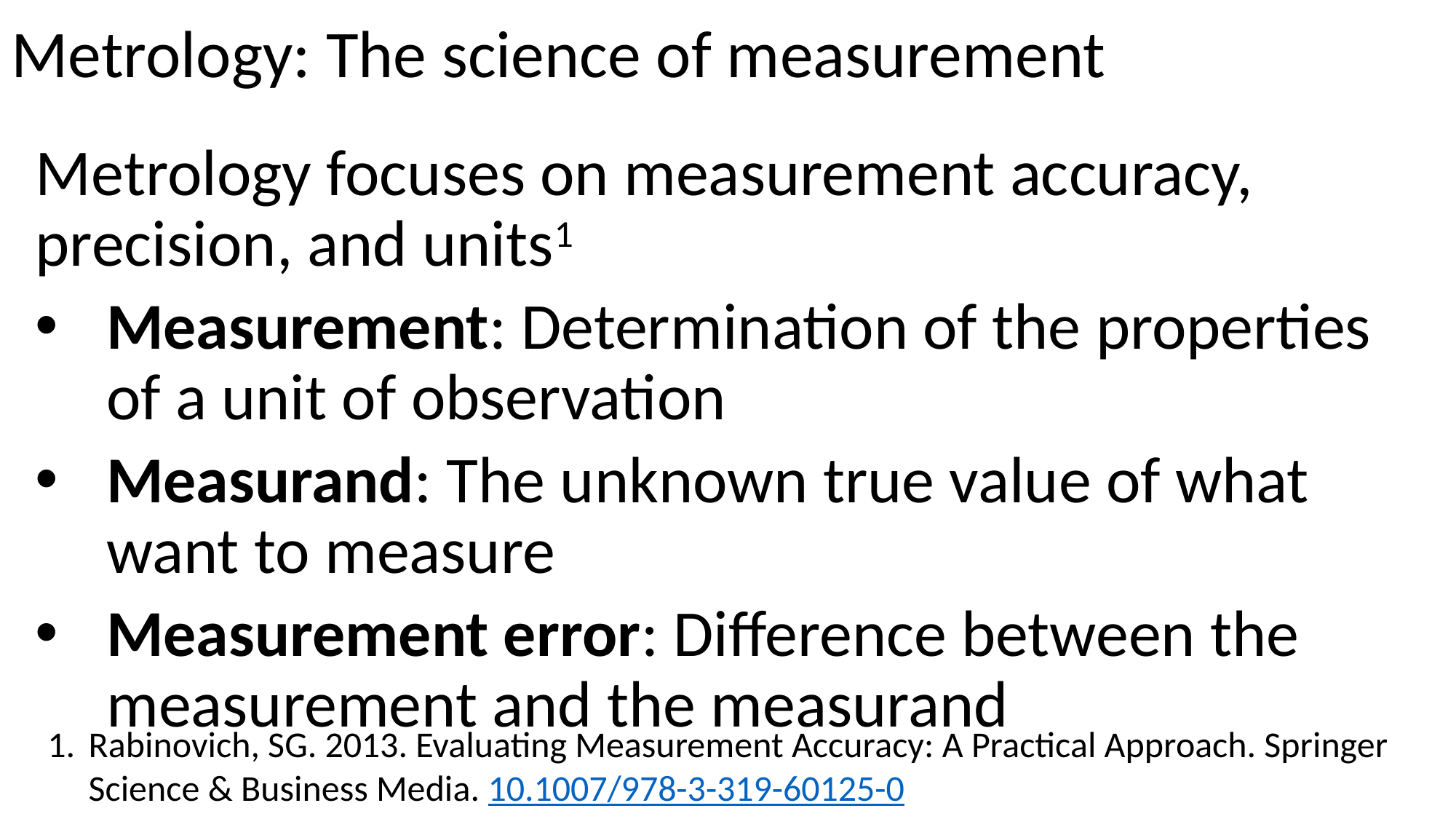

# Metrology: The science of measurement
Metrology focuses on measurement accuracy, precision, and units1
Measurement: Determination of the properties of a unit of observation
Measurand: The unknown true value of what want to measure
Measurement error: Difference between the measurement and the measurand
Rabinovich, SG. 2013. Evaluating Measurement Accuracy: A Practical Approach. Springer Science & Business Media. 10.1007/978-3-319-60125-0